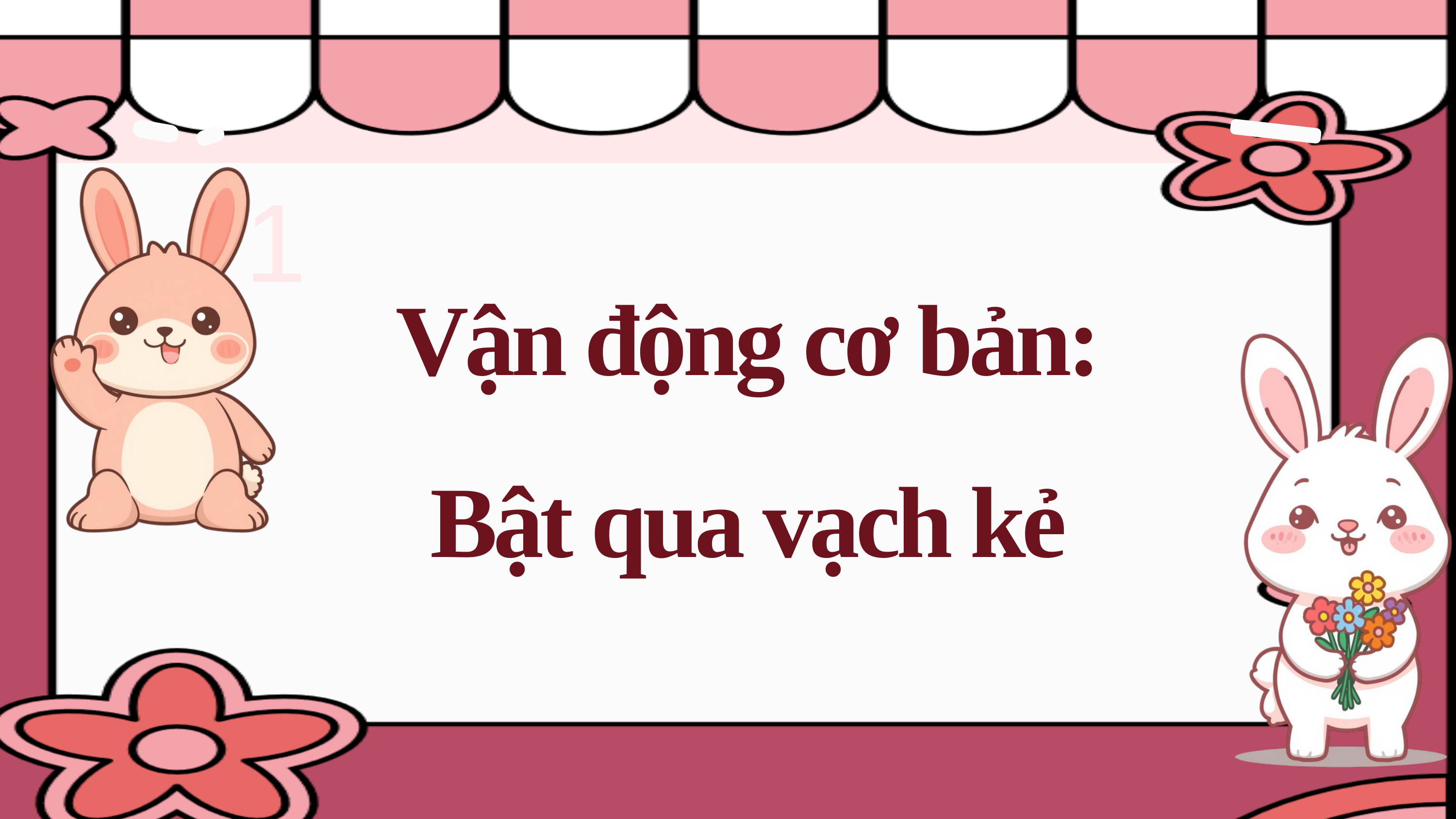

1
Vận động cơ bản:
Bật qua vạch kẻ